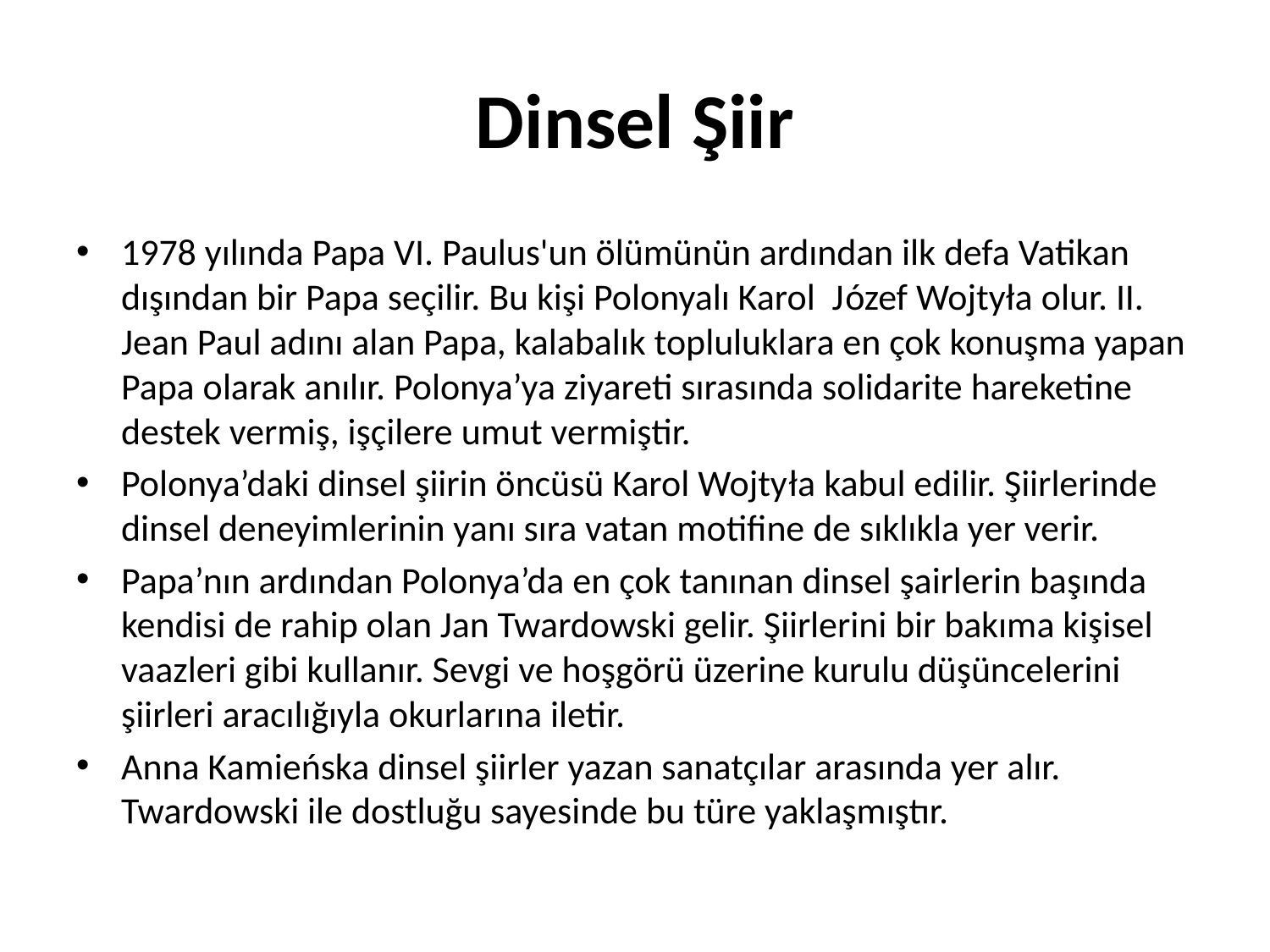

# Dinsel Şiir
1978 yılında Papa VI. Paulus'un ölümünün ardından ilk defa Vatikan dışından bir Papa seçilir. Bu kişi Polonyalı Karol  Józef Wojtyła olur. II. Jean Paul adını alan Papa, kalabalık topluluklara en çok konuşma yapan Papa olarak anılır. Polonya’ya ziyareti sırasında solidarite hareketine destek vermiş, işçilere umut vermiştir.
Polonya’daki dinsel şiirin öncüsü Karol Wojtyła kabul edilir. Şiirlerinde dinsel deneyimlerinin yanı sıra vatan motifine de sıklıkla yer verir.
Papa’nın ardından Polonya’da en çok tanınan dinsel şairlerin başında kendisi de rahip olan Jan Twardowski gelir. Şiirlerini bir bakıma kişisel vaazleri gibi kullanır. Sevgi ve hoşgörü üzerine kurulu düşüncelerini şiirleri aracılığıyla okurlarına iletir.
Anna Kamieńska dinsel şiirler yazan sanatçılar arasında yer alır. Twardowski ile dostluğu sayesinde bu türe yaklaşmıştır.